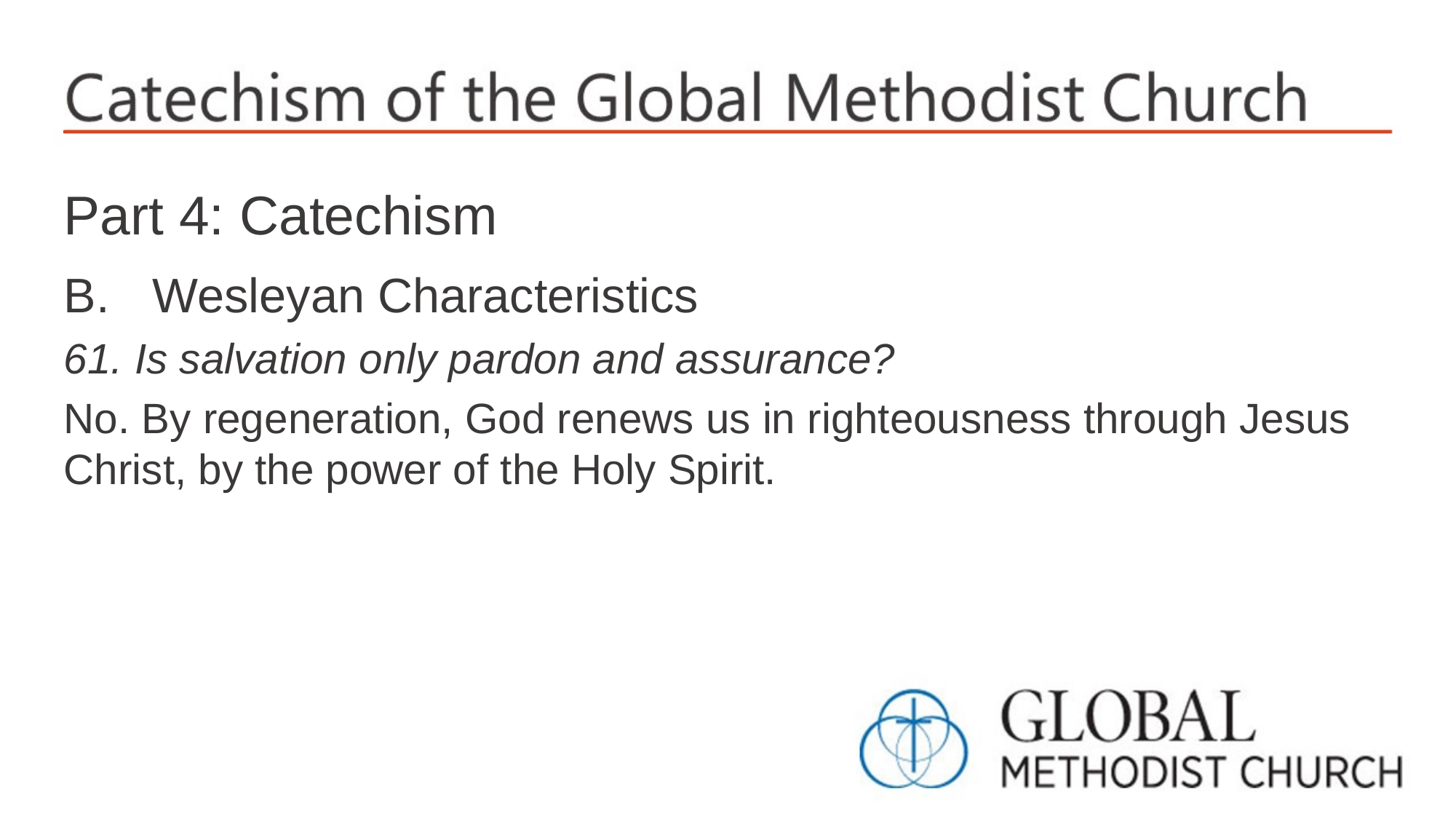

Part 4: Catechism
Wesleyan Characteristics
61. Is salvation only pardon and assurance?
No. By regeneration, God renews us in righteousness through Jesus Christ, by the power of the Holy Spirit.